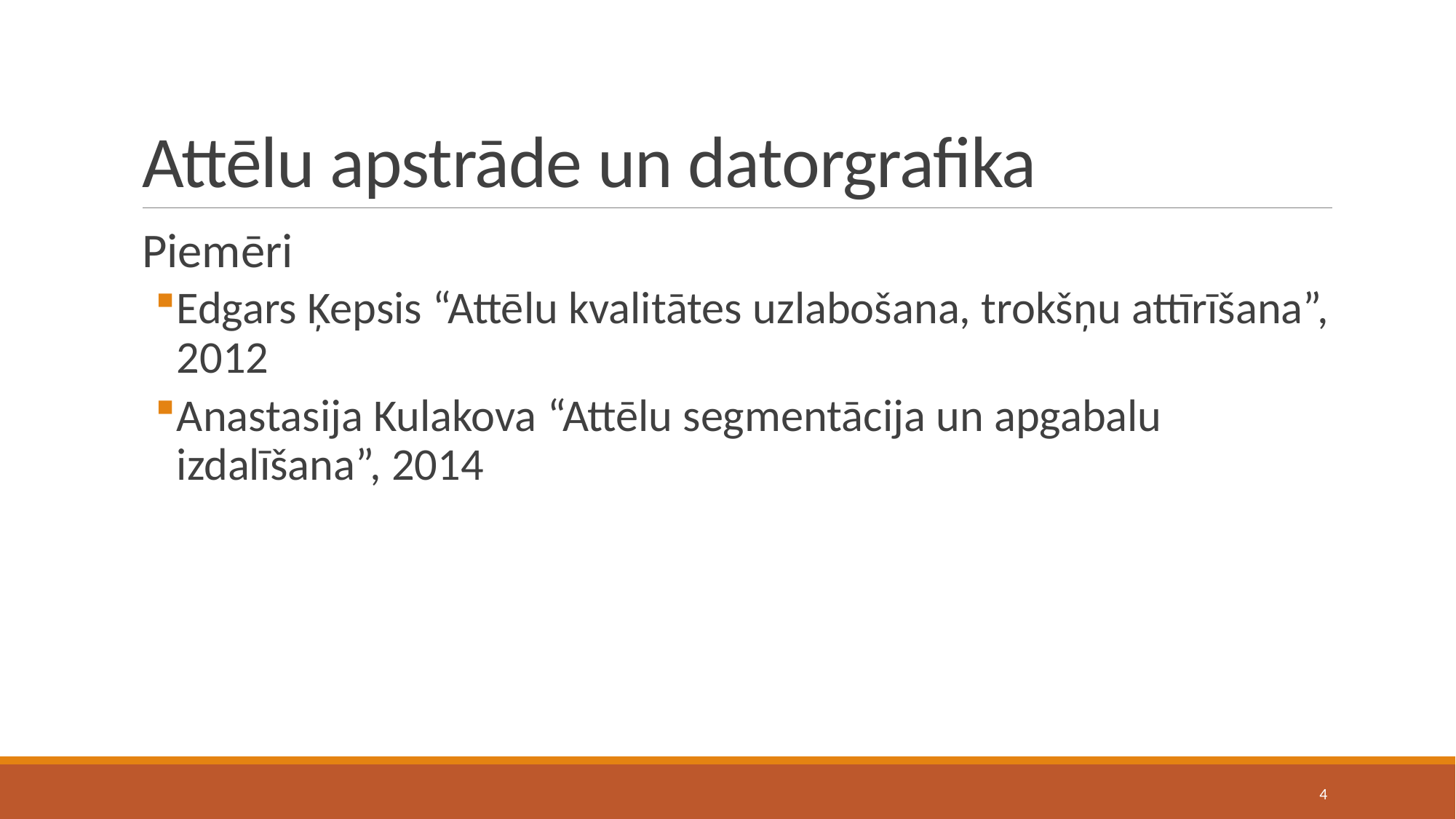

# Attēlu apstrāde un datorgrafika
Piemēri
Edgars Ķepsis “Attēlu kvalitātes uzlabošana, trokšņu attīrīšana”, 2012
Anastasija Kulakova “Attēlu segmentācija un apgabalu izdalīšana”, 2014

4